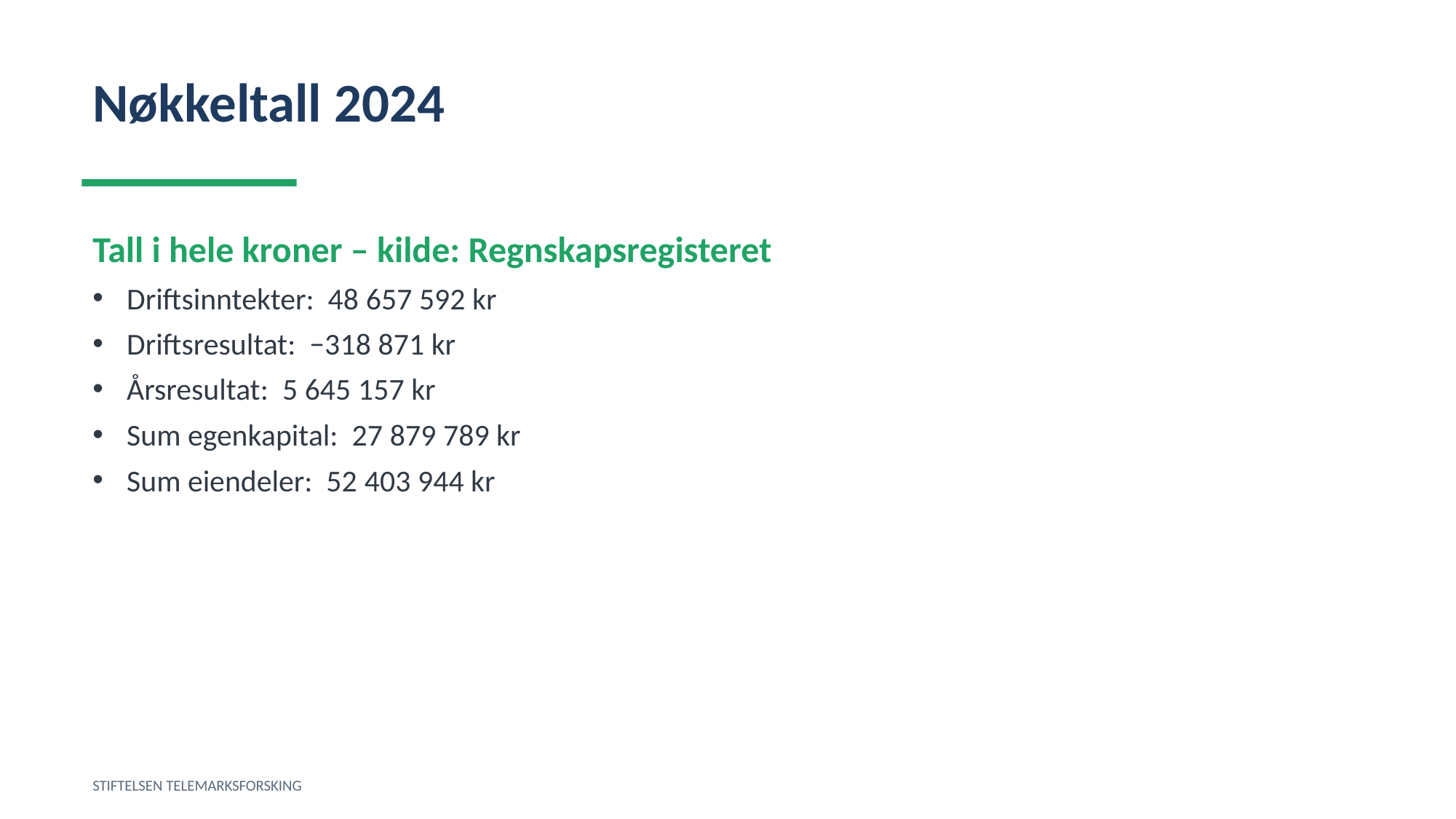

Nøkkeltall 2024

Tall i hele kroner – kilde: Regnskapsregisteret
Driftsinntekter:  48 657 592 kr
Driftsresultat:  −318 871 kr
Årsresultat:  5 645 157 kr
Sum egenkapital:  27 879 789 kr
Sum eiendeler:  52 403 944 kr
STIFTELSEN TELEMARKSFORSKING